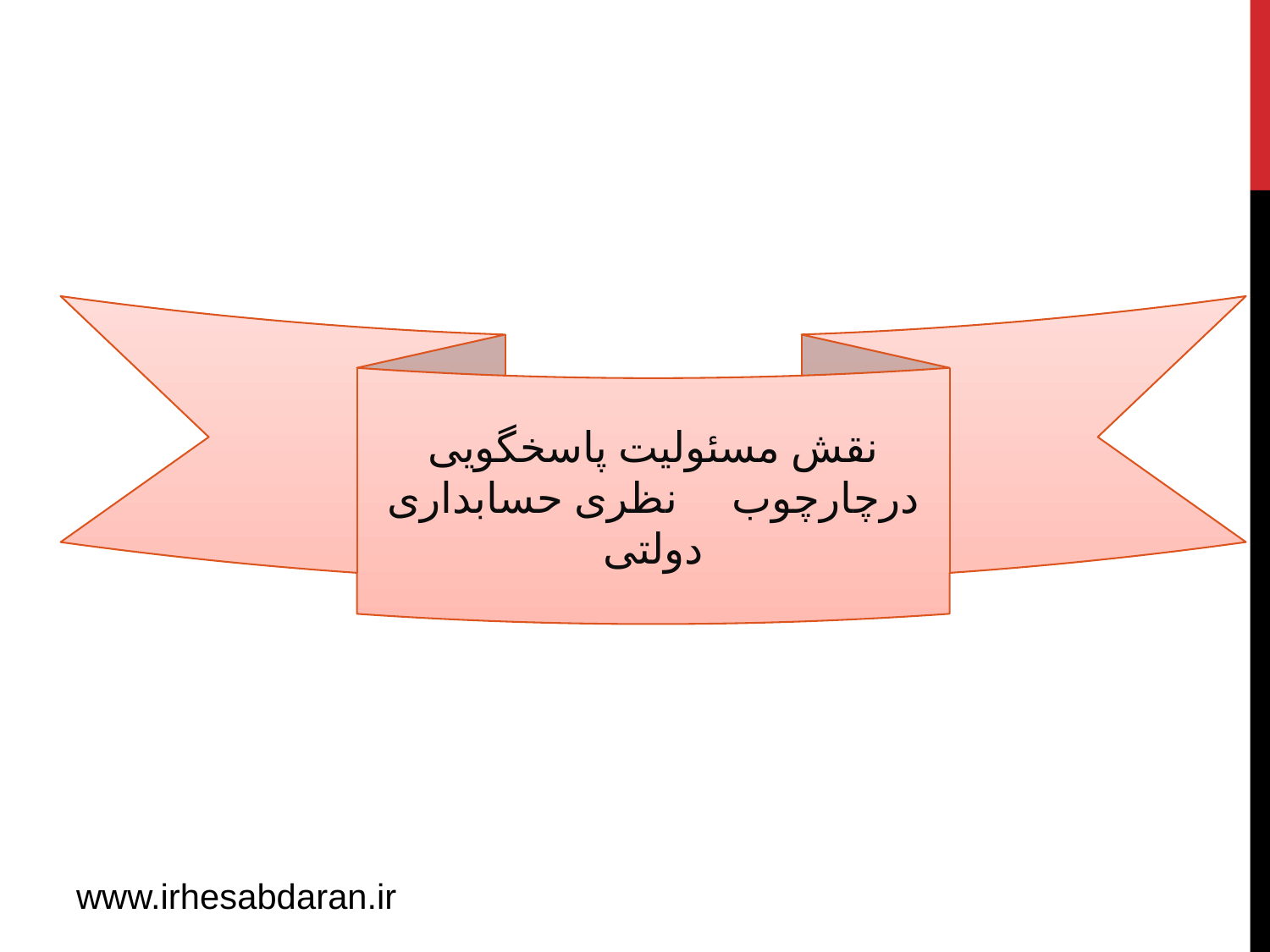

نقش مسئولیت پاسخگویی درچارچوب     نظری حسابداری دولتی
www.irhesabdaran.ir